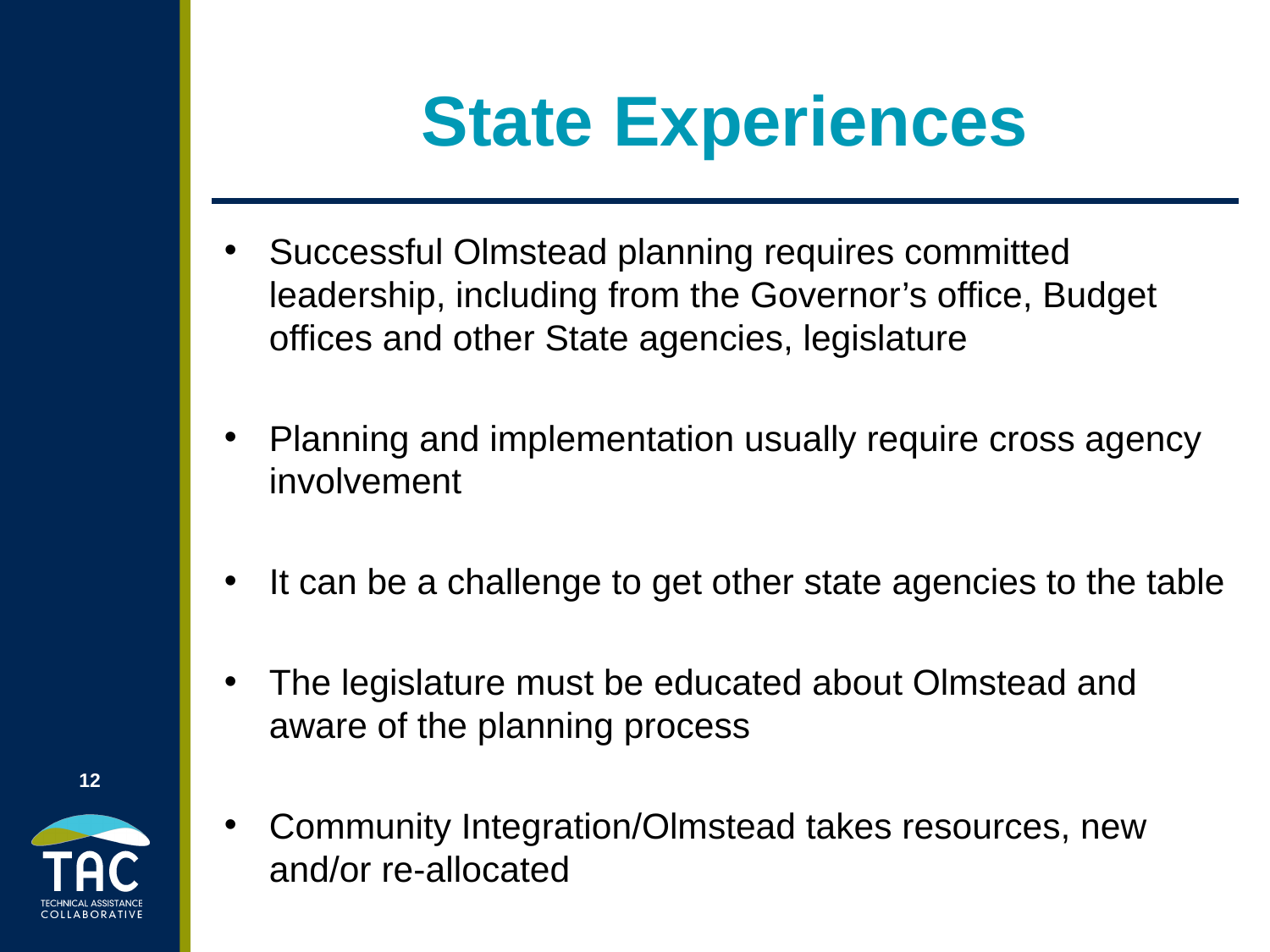

# State Experiences
Successful Olmstead planning requires committed leadership, including from the Governor’s office, Budget offices and other State agencies, legislature

Planning and implementation usually require cross agency involvement

It can be a challenge to get other state agencies to the table

The legislature must be educated about Olmstead and aware of the planning process

Community Integration/Olmstead takes resources, new and/or re-allocated